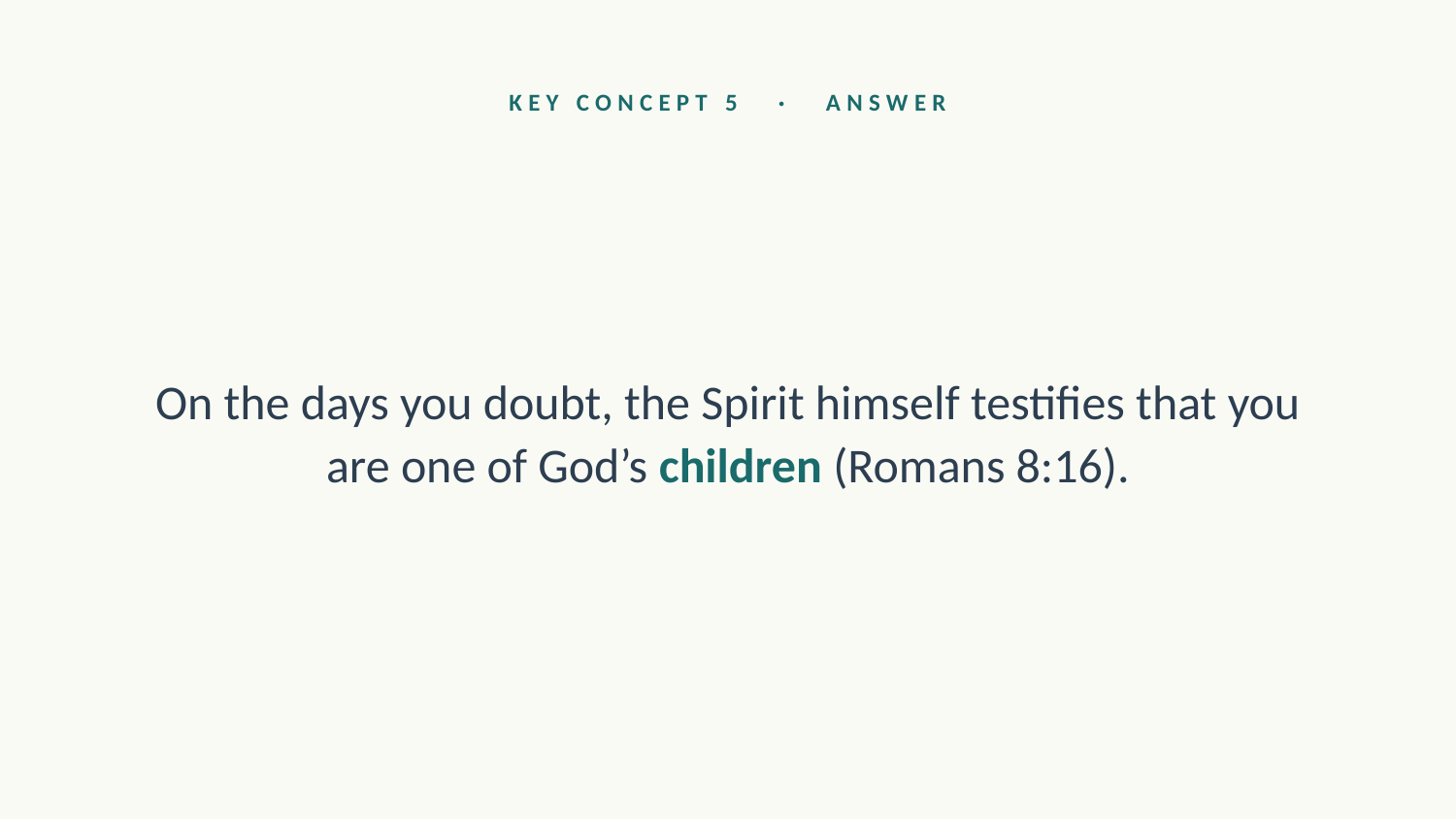

KEY CONCEPT 5   ·   ANSWER
On the days you doubt, the Spirit himself testifies that you are one of God’s children (Romans 8:16).